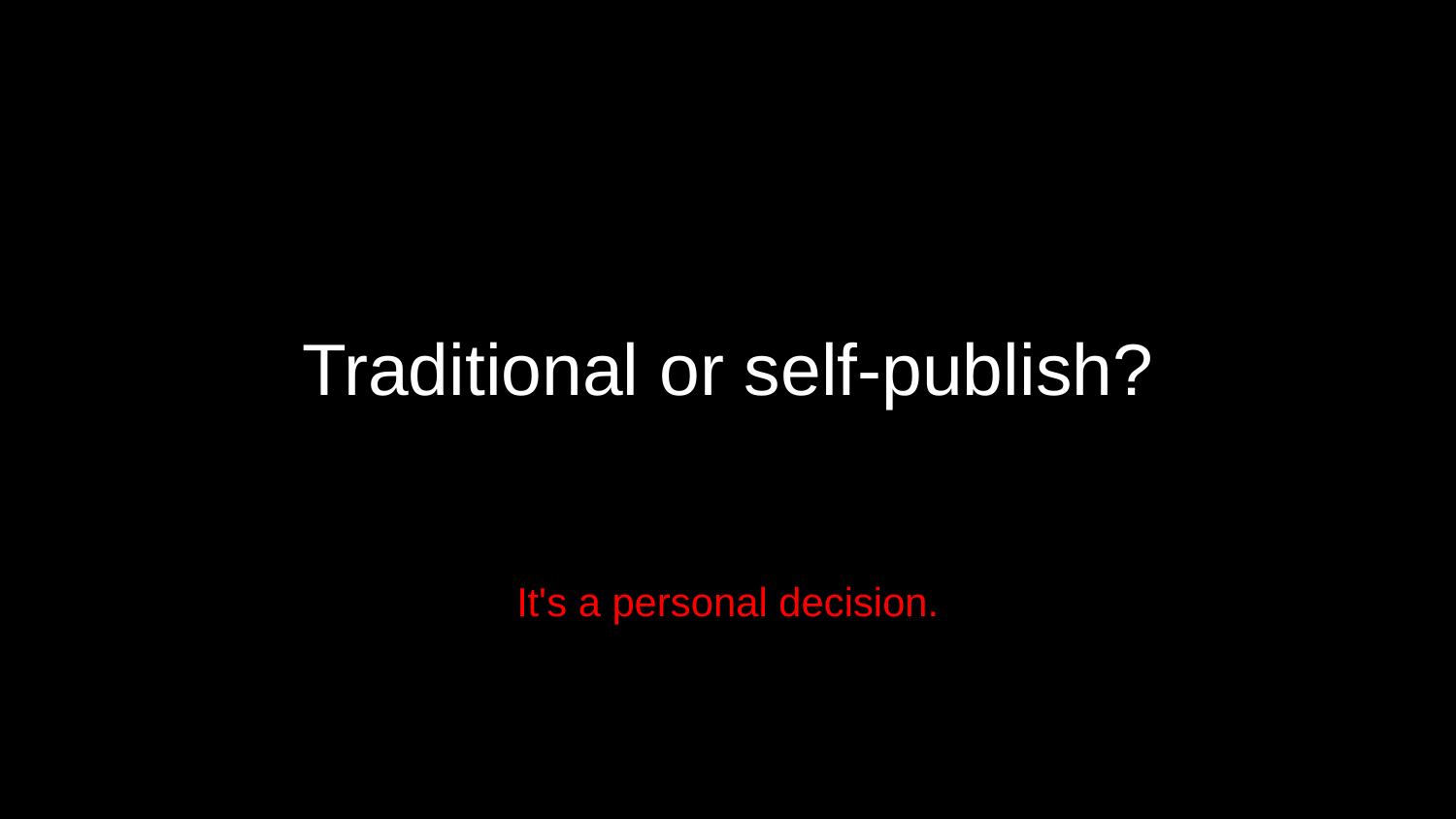

# Traditional or self-publish?
It's a personal decision.